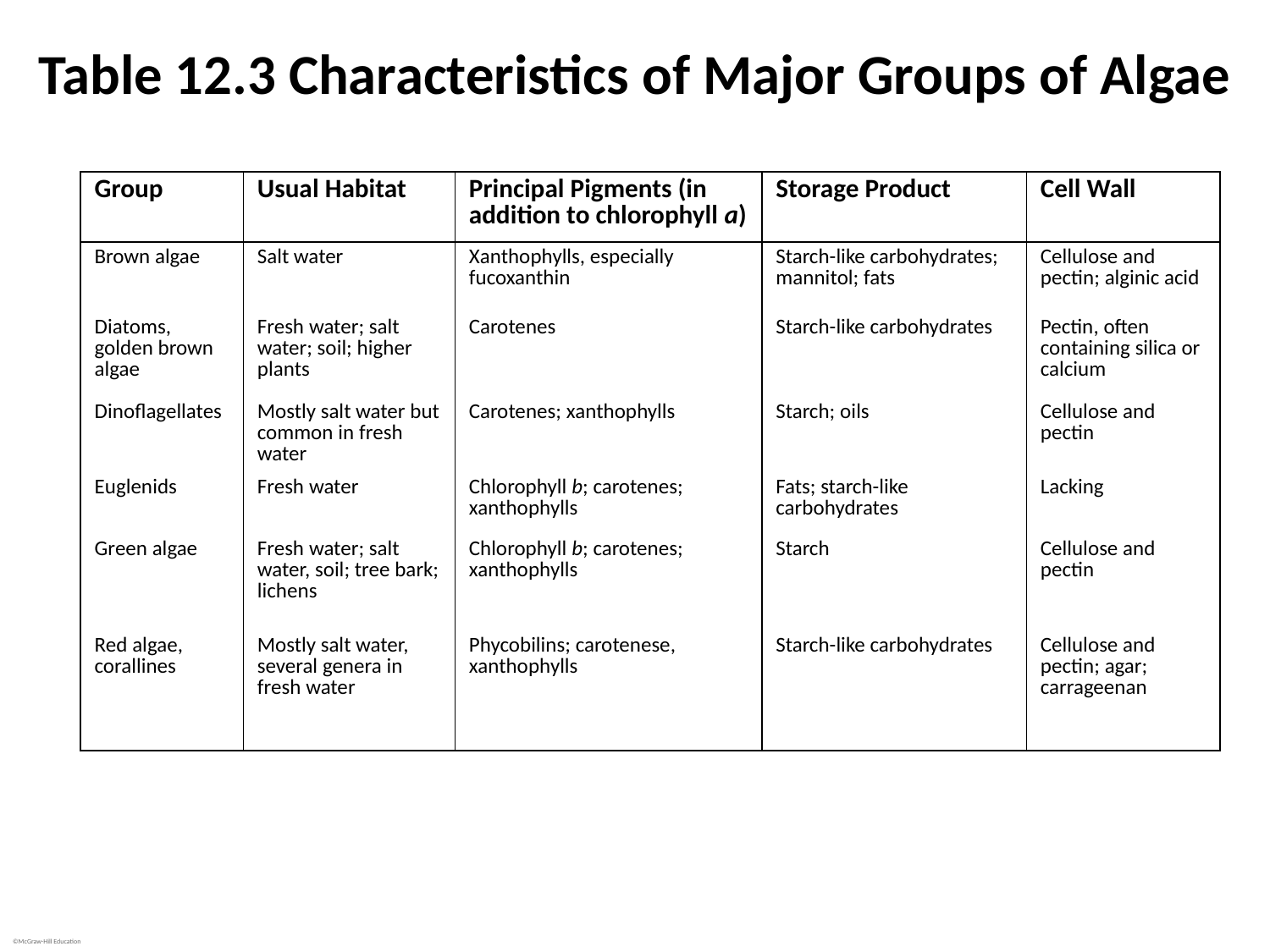

# Table 12.3 Characteristics of Major Groups of Algae
| Group | Usual Habitat | Principal Pigments (in addition to chlorophyll a) | Storage Product | Cell Wall |
| --- | --- | --- | --- | --- |
| Brown algae | Salt water | Xanthophylls, especially fucoxanthin | Starch-like carbohydrates; mannitol; fats | Cellulose and pectin; alginic acid |
| Diatoms, golden brown algae | Fresh water; salt water; soil; higher plants | Carotenes | Starch-like carbohydrates | Pectin, often containing silica or calcium |
| Dinoflagellates | Mostly salt water but common in fresh water | Carotenes; xanthophylls | Starch; oils | Cellulose and pectin |
| Euglenids | Fresh water | Chlorophyll b; carotenes; xanthophylls | Fats; starch-like carbohydrates | Lacking |
| Green algae | Fresh water; salt water, soil; tree bark; lichens | Chlorophyll b; carotenes; xanthophylls | Starch | Cellulose and pectin |
| Red algae, corallines | Mostly salt water, several genera in fresh water | Phycobilins; carotenese, xanthophylls | Starch-like carbohydrates | Cellulose and pectin; agar; carrageenan |